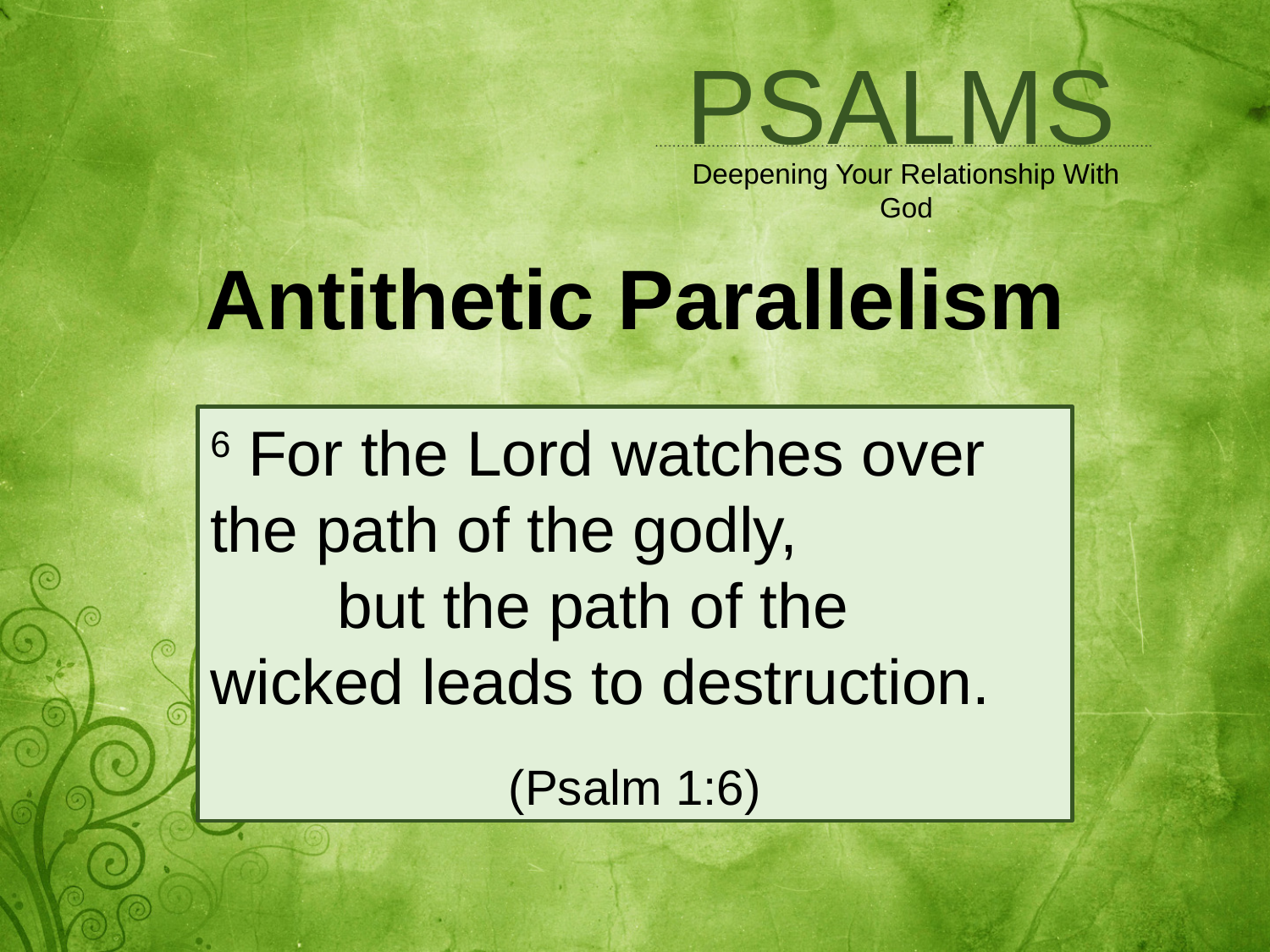

Antithetic Parallelism
6 For the Lord watches over the path of the godly,
	but the path of the wicked leads to destruction.

(Psalm 1:6)